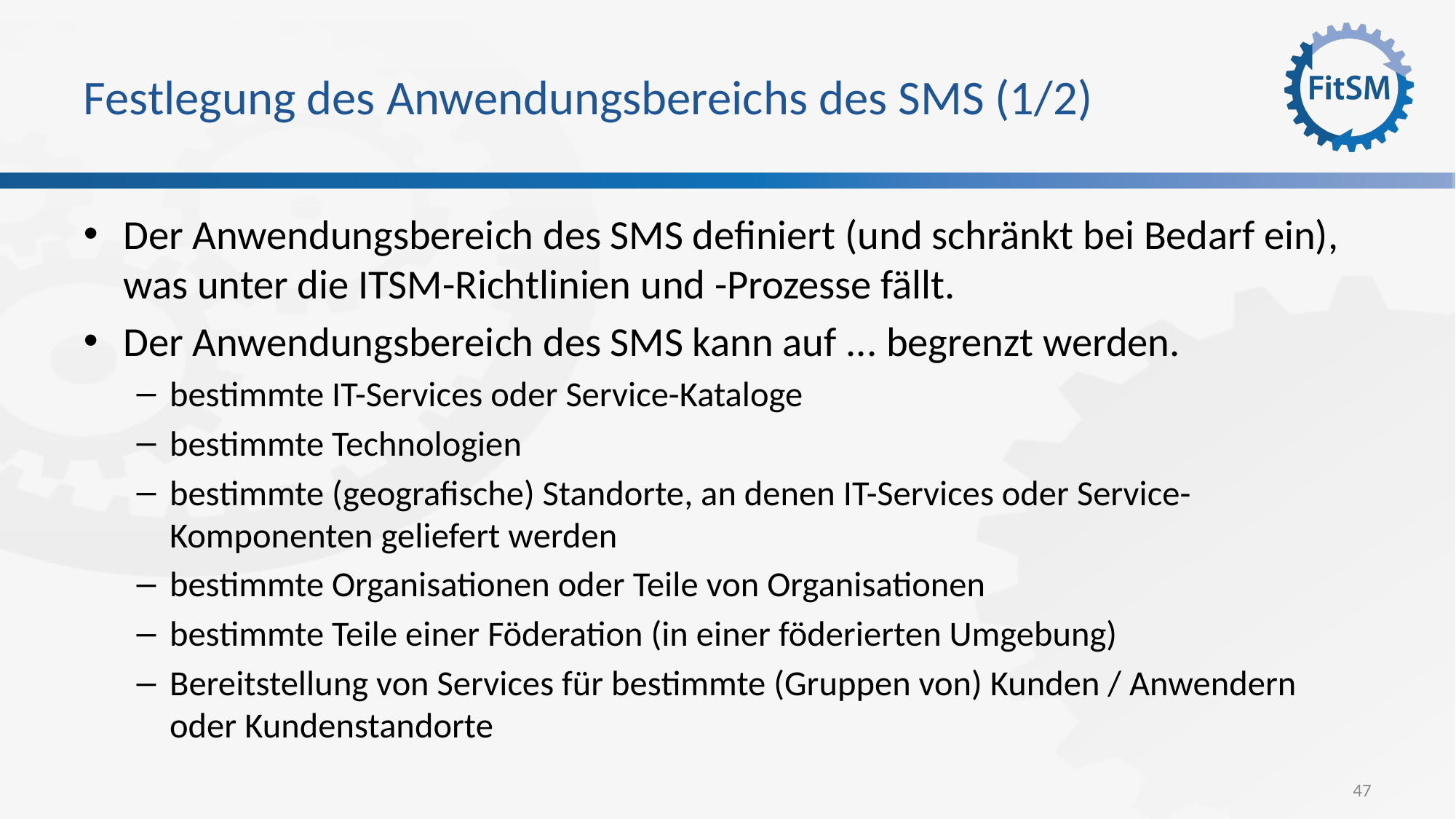

# Festlegung des Anwendungsbereichs des SMS (1/2)
Der Anwendungsbereich des SMS definiert (und schränkt bei Bedarf ein), was unter die ITSM-Richtlinien und -Prozesse fällt.
Der Anwendungsbereich des SMS kann auf ... begrenzt werden.
bestimmte IT-Services oder Service-Kataloge
bestimmte Technologien
bestimmte (geografische) Standorte, an denen IT-Services oder Service-Komponenten geliefert werden
bestimmte Organisationen oder Teile von Organisationen
bestimmte Teile einer Föderation (in einer föderierten Umgebung)
Bereitstellung von Services für bestimmte (Gruppen von) Kunden / Anwendern oder Kundenstandorte
47